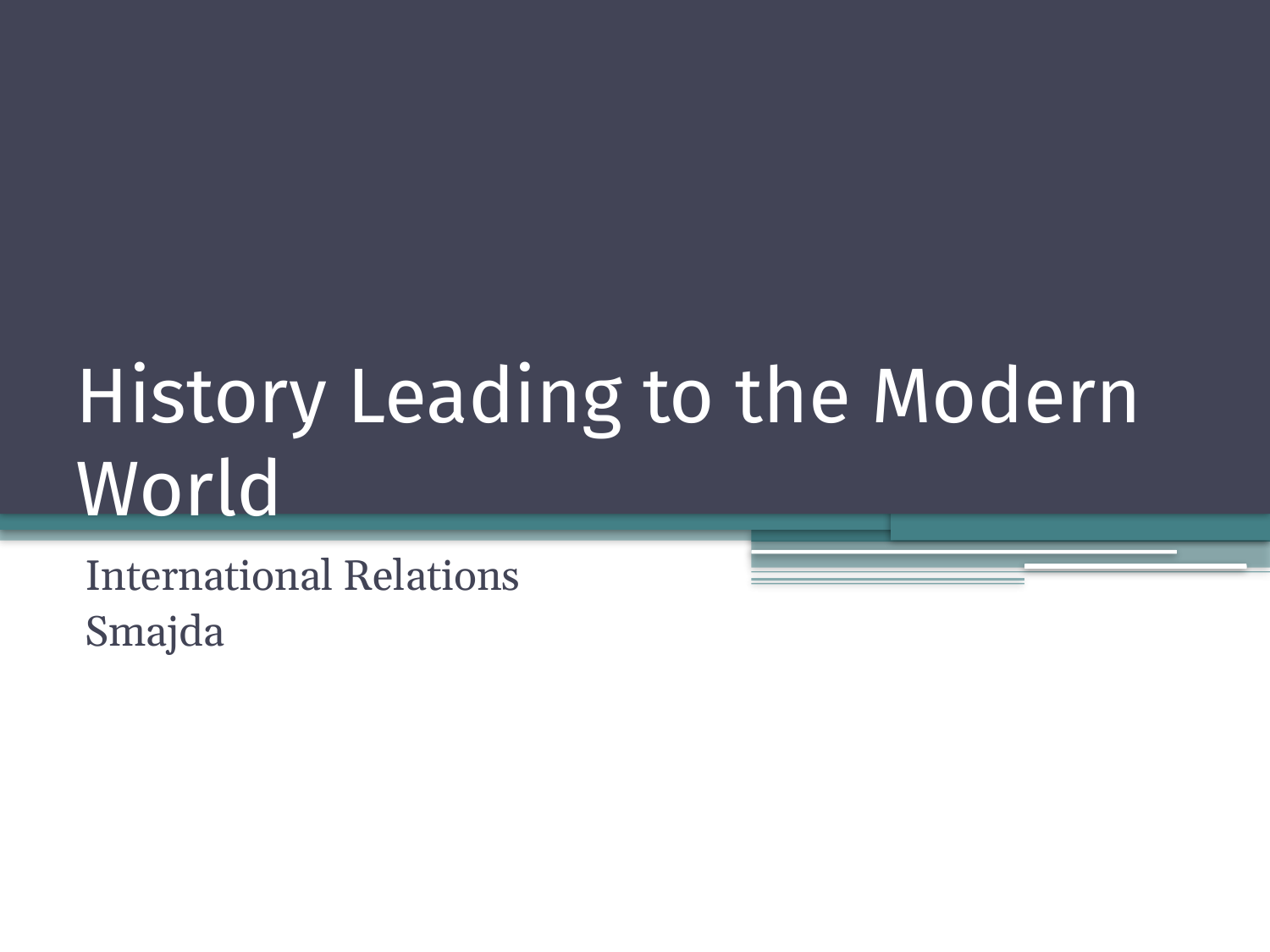

# History Leading to the Modern World
International Relations
Smajda